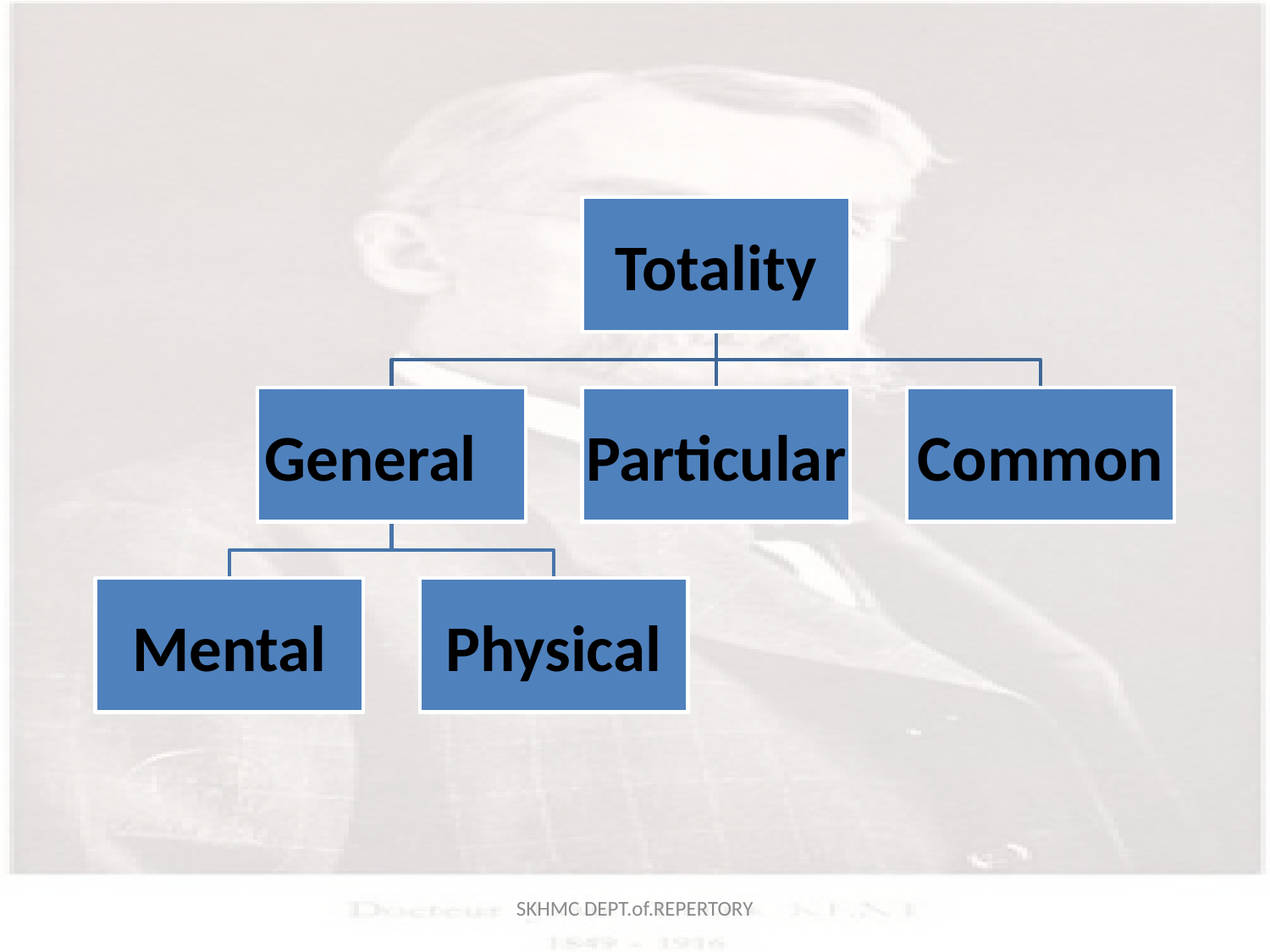

Totality
General
Mental
Physical
Particular
Common
SKHMC DEPT.of.REPERTORY